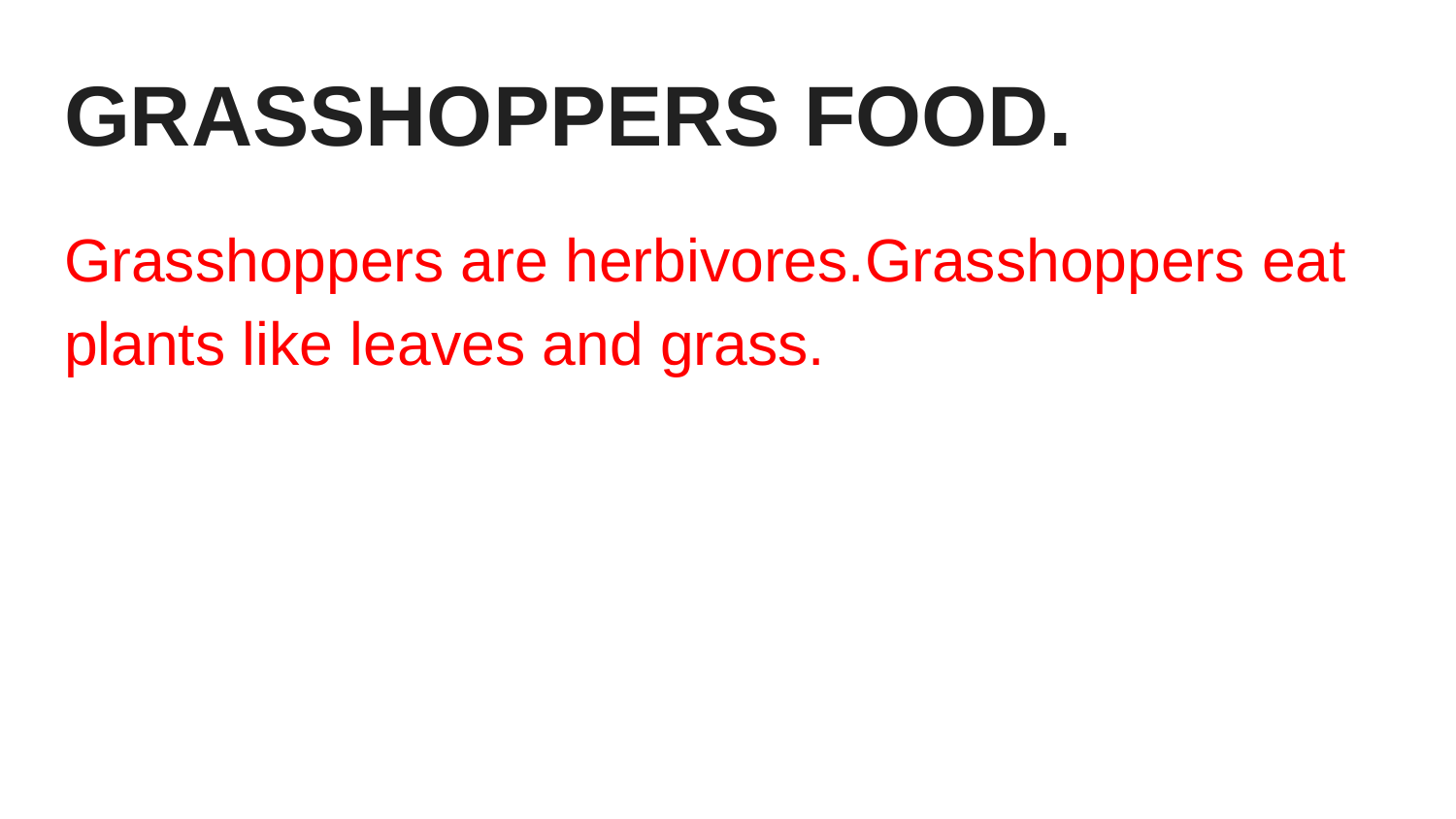

# GRASSHOPPERS FOOD.
Grasshoppers are herbivores.Grasshoppers eat plants like leaves and grass.